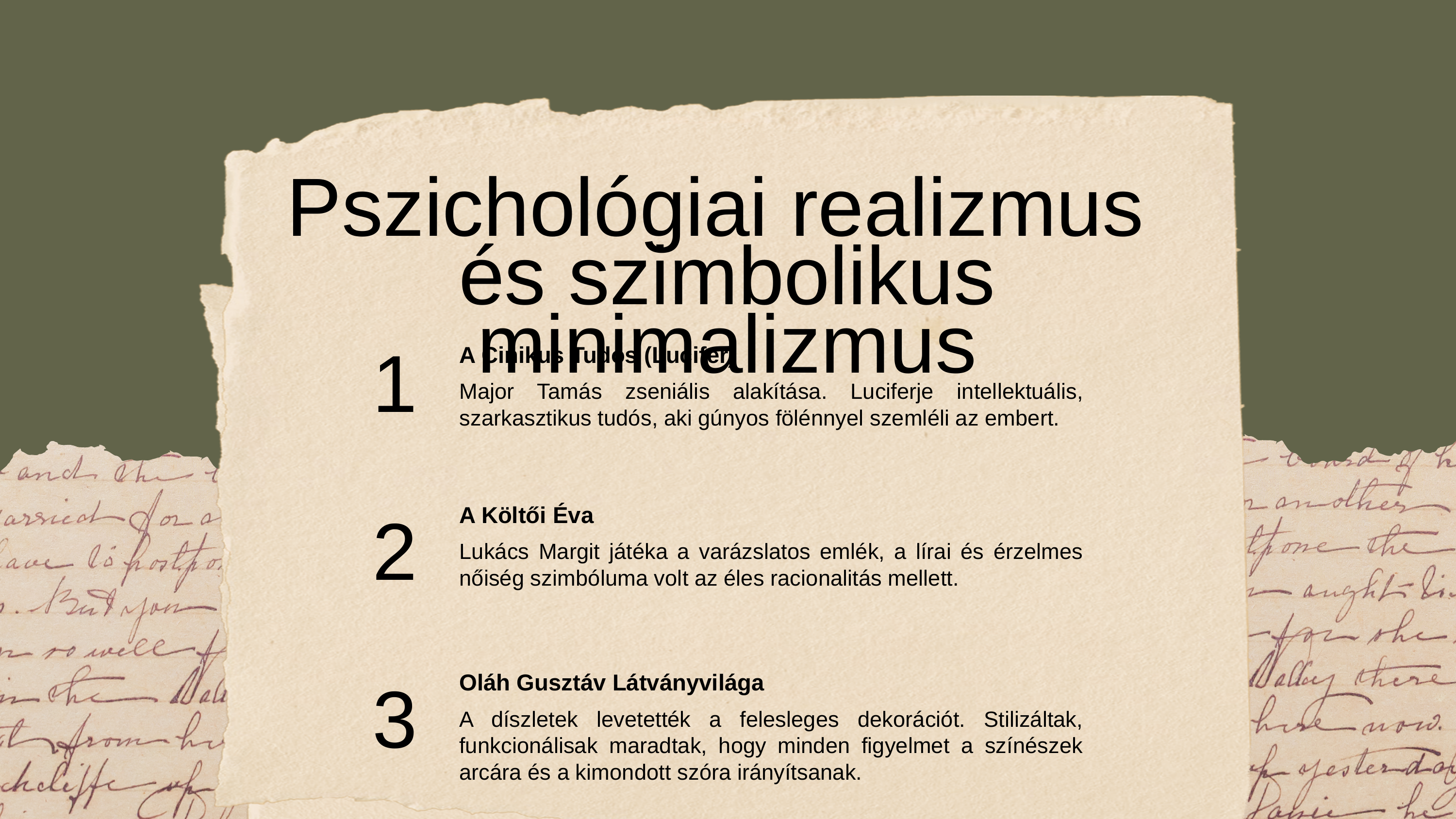

Pszichológiai realizmus
és szimbolikus minimalizmus
A Cinikus Tudós (Lucifer)
1
Major Tamás zseniális alakítása. Luciferje intellektuális, szarkasztikus tudós, aki gúnyos fölénnyel szemléli az embert.

A Költői Éva
2
Lukács Margit játéka a varázslatos emlék, a lírai és érzelmes nőiség szimbóluma volt az éles racionalitás mellett.
Oláh Gusztáv Látványvilága
3
A díszletek levetették a felesleges dekorációt. Stilizáltak, funkcionálisak maradtak, hogy minden figyelmet a színészek arcára és a kimondott szóra irányítsanak.